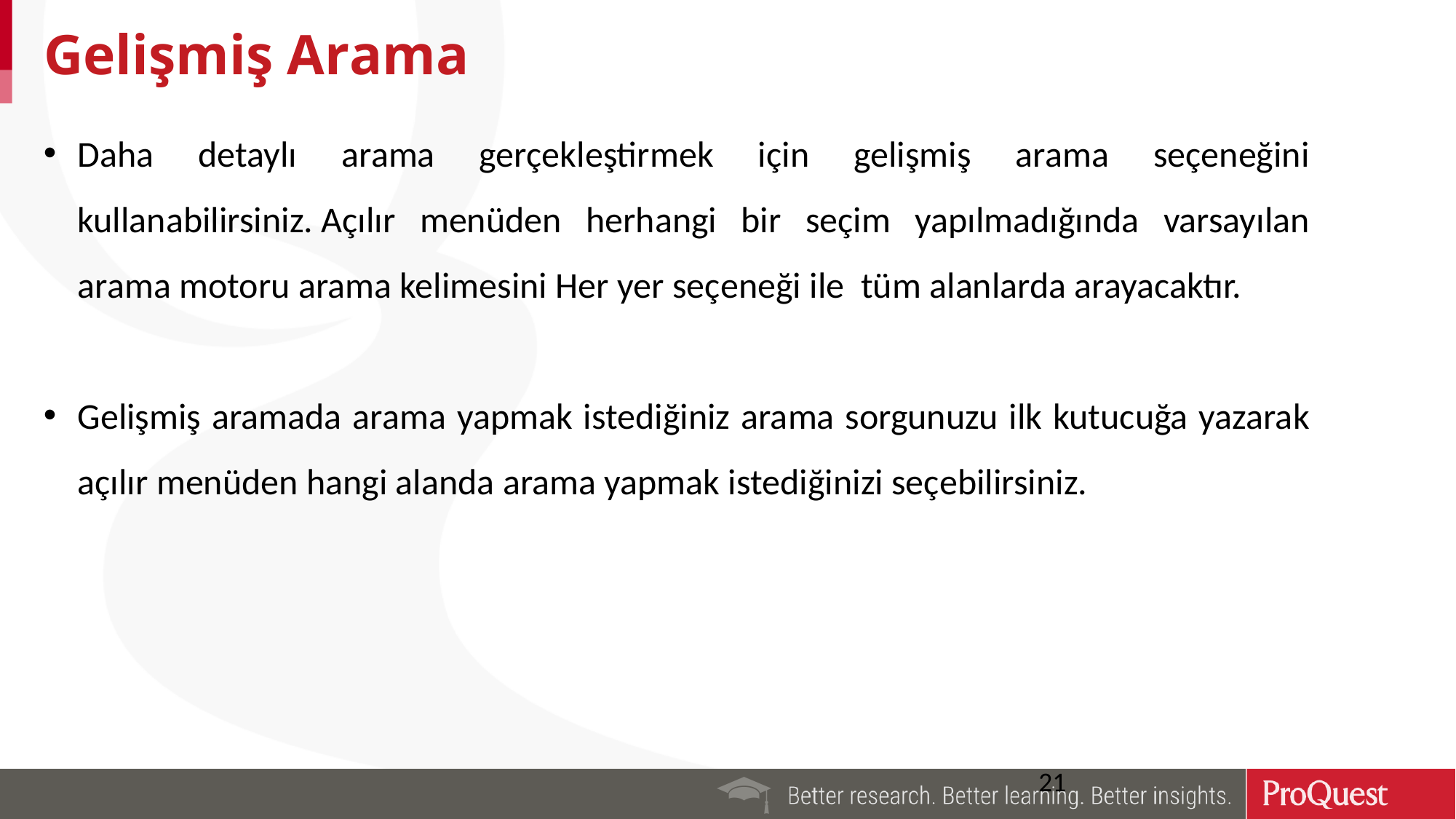

21
# Gelişmiş Arama
Daha detaylı arama gerçekleştirmek için gelişmiş arama seçeneğini kullanabilirsiniz. Açılır menüden herhangi bir seçim yapılmadığında varsayılan arama motoru arama kelimesini Her yer seçeneği ile  tüm alanlarda arayacaktır.

Gelişmiş aramada arama yapmak istediğiniz arama sorgunuzu ilk kutucuğa yazarak açılır menüden hangi alanda arama yapmak istediğinizi seçebilirsiniz.